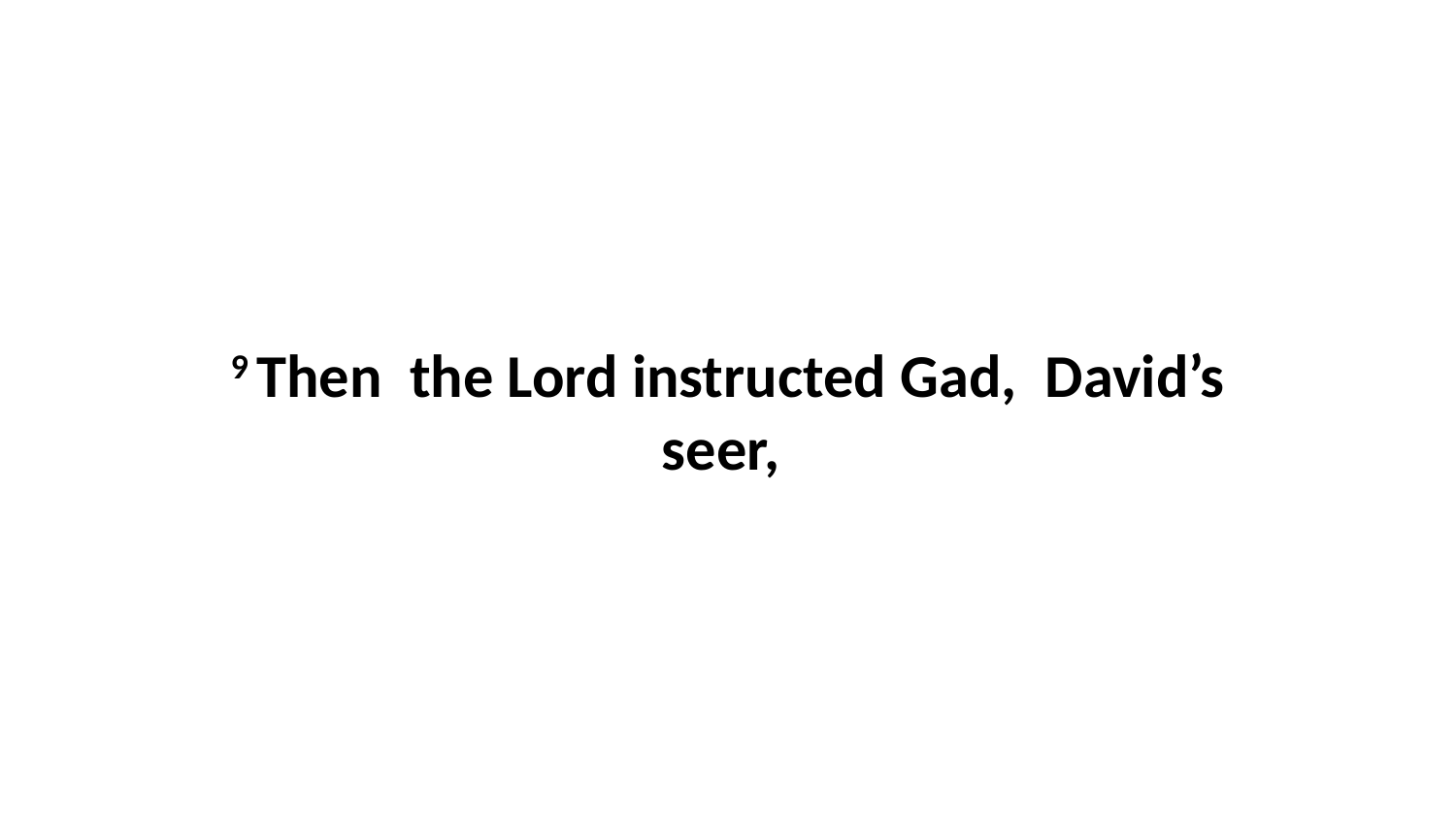

9 Then  the Lord instructed Gad,  David’s seer,